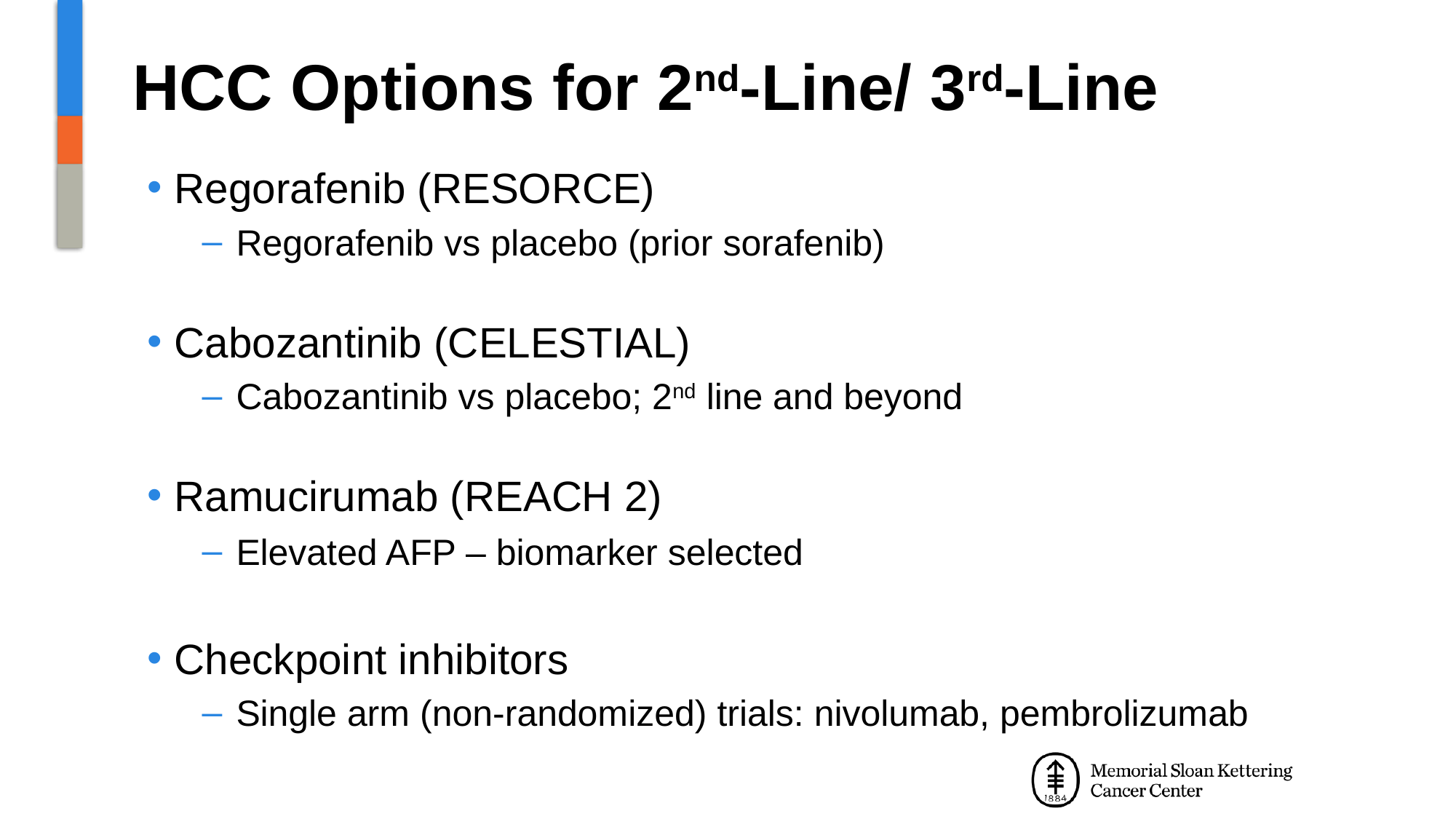

# HCC Options for 2nd-Line/ 3rd-Line
Regorafenib (RESORCE)
Regorafenib vs placebo (prior sorafenib)
Cabozantinib (CELESTIAL)
Cabozantinib vs placebo; 2nd line and beyond
Ramucirumab (REACH 2)
Elevated AFP – biomarker selected
Checkpoint inhibitors
Single arm (non-randomized) trials: nivolumab, pembrolizumab